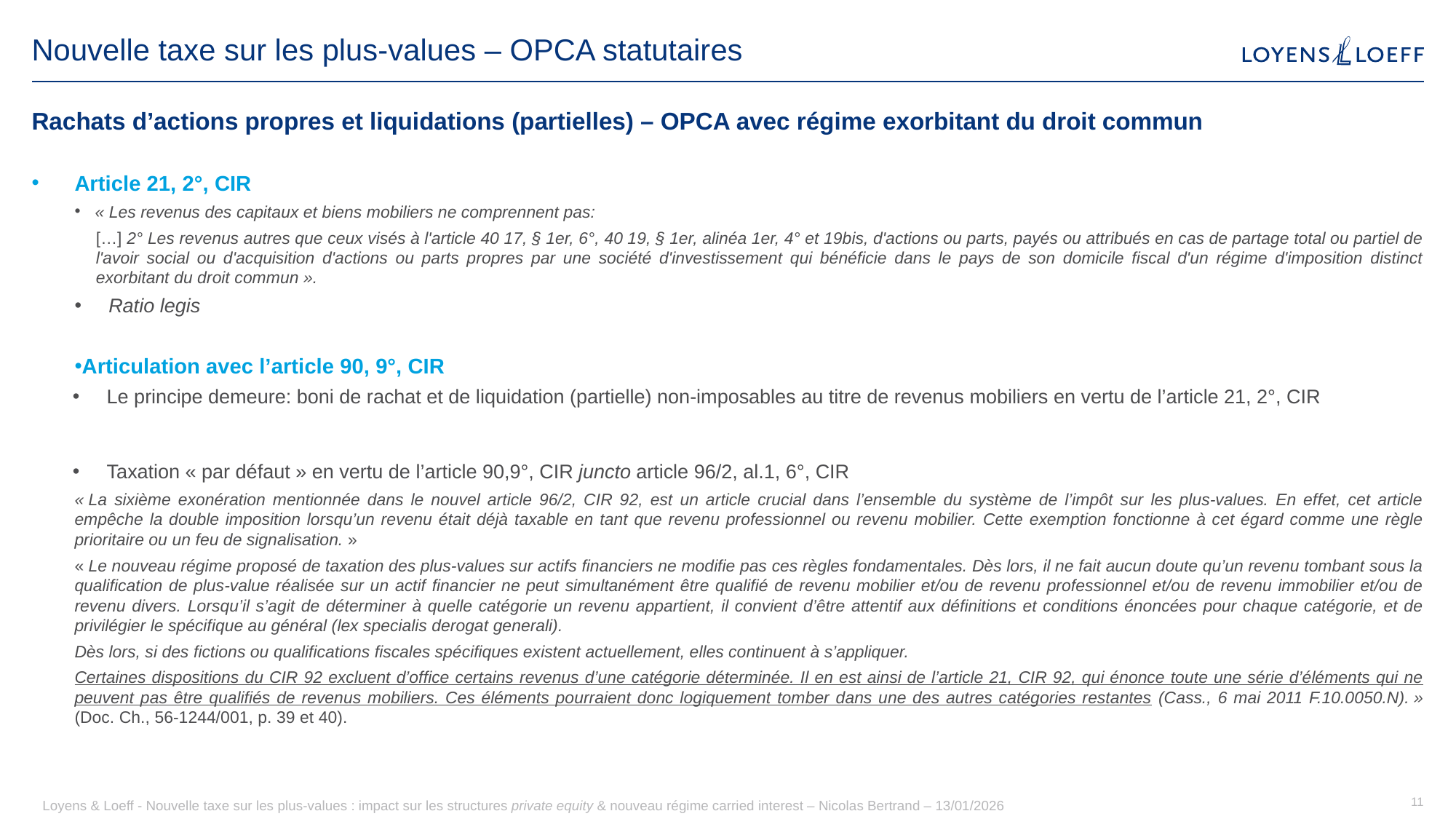

# Nouvelle taxe sur les plus-values – OPCA statutaires
Rachats d’actions propres et liquidations (partielles) – OPCA avec régime exorbitant du droit commun

Article 21, 2°, CIR
« Les revenus des capitaux et biens mobiliers ne comprennent pas:
[…] 2° Les revenus autres que ceux visés à l'article 40 17, § 1er, 6°, 40 19, § 1er, alinéa 1er, 4° et 19bis, d'actions ou parts, payés ou attribués en cas de partage total ou partiel de l'avoir social ou d'acquisition d'actions ou parts propres par une société d'investissement qui bénéficie dans le pays de son domicile fiscal d'un régime d'imposition distinct exorbitant du droit commun ».
Ratio legis

Articulation avec l’article 90, 9°, CIR
Le principe demeure: boni de rachat et de liquidation (partielle) non-imposables au titre de revenus mobiliers en vertu de l’article 21, 2°, CIR

Taxation « par défaut » en vertu de l’article 90,9°, CIR juncto article 96/2, al.1, 6°, CIR
« La sixième exonération mentionnée dans le nouvel article 96/2, CIR 92, est un article crucial dans l’ensemble du système de l’impôt sur les plus-values. En effet, cet article empêche la double imposition lorsqu’un revenu était déjà taxable en tant que revenu professionnel ou revenu mobilier. Cette exemption fonctionne à cet égard comme une règle prioritaire ou un feu de signalisation. »
« Le nouveau régime proposé de taxation des plus-values sur actifs financiers ne modifie pas ces règles fondamentales. Dès lors, il ne fait aucun doute qu’un revenu tombant sous la qualification de plus-value réalisée sur un actif financier ne peut simultanément être qualifié de revenu mobilier et/ou de revenu professionnel et/ou de revenu immobilier et/ou de revenu divers. Lorsqu’il s’agit de déterminer à quelle catégorie un revenu appartient, il convient d’être attentif aux définitions et conditions énoncées pour chaque catégorie, et de privilégier le spécifique au général (lex specialis derogat generali).
Dès lors, si des fictions ou qualifications fiscales spécifiques existent actuellement, elles continuent à s’appliquer.
Certaines dispositions du CIR 92 excluent d’office certains revenus d’une catégorie déterminée. Il en est ainsi de l’article 21, CIR 92, qui énonce toute une série d’éléments qui ne peuvent pas être qualifiés de revenus mobiliers. Ces éléments pourraient donc logiquement tomber dans une des autres catégories restantes (Cass., 6 mai 2011 F.10.0050.N). » (Doc. Ch., 56-1244/001, p. 39 et 40).
Loyens & Loeff - Nouvelle taxe sur les plus-values : impact sur les structures private equity & nouveau régime carried interest – Nicolas Bertrand – 13/01/2026